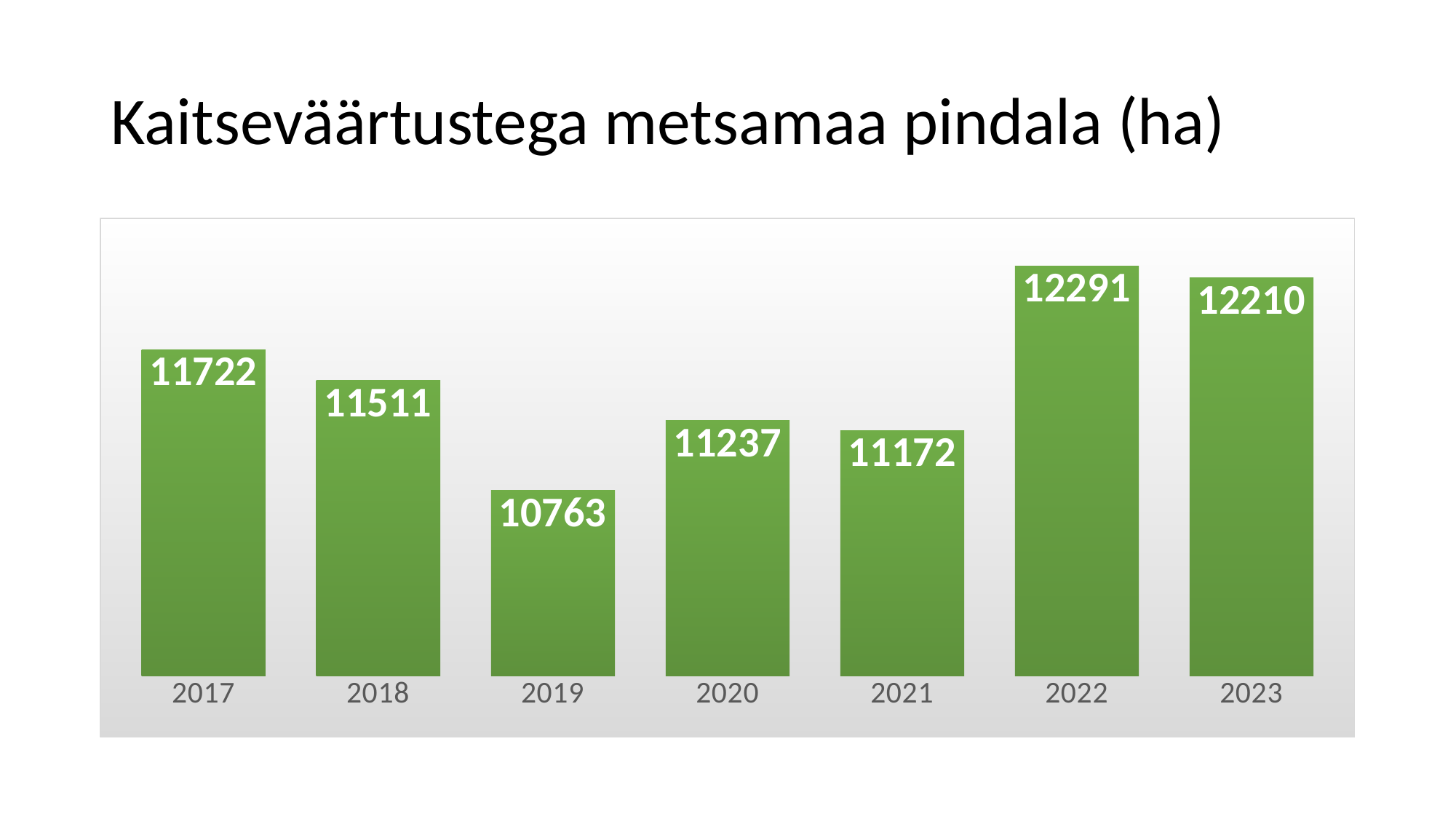

# Kaitseväärtustega metsamaa pindala (ha)

### Chart

| Category |  |
|---|---|
| 2017 | 11722.0 |
| 2018 | 11511.0 |
| 2019 | 10763.0 |
| 2020 | 11237.0 |
| 2021 | 11172.0 |
| 2022 | 12291.0 |
| 2023 | 12210.0 |